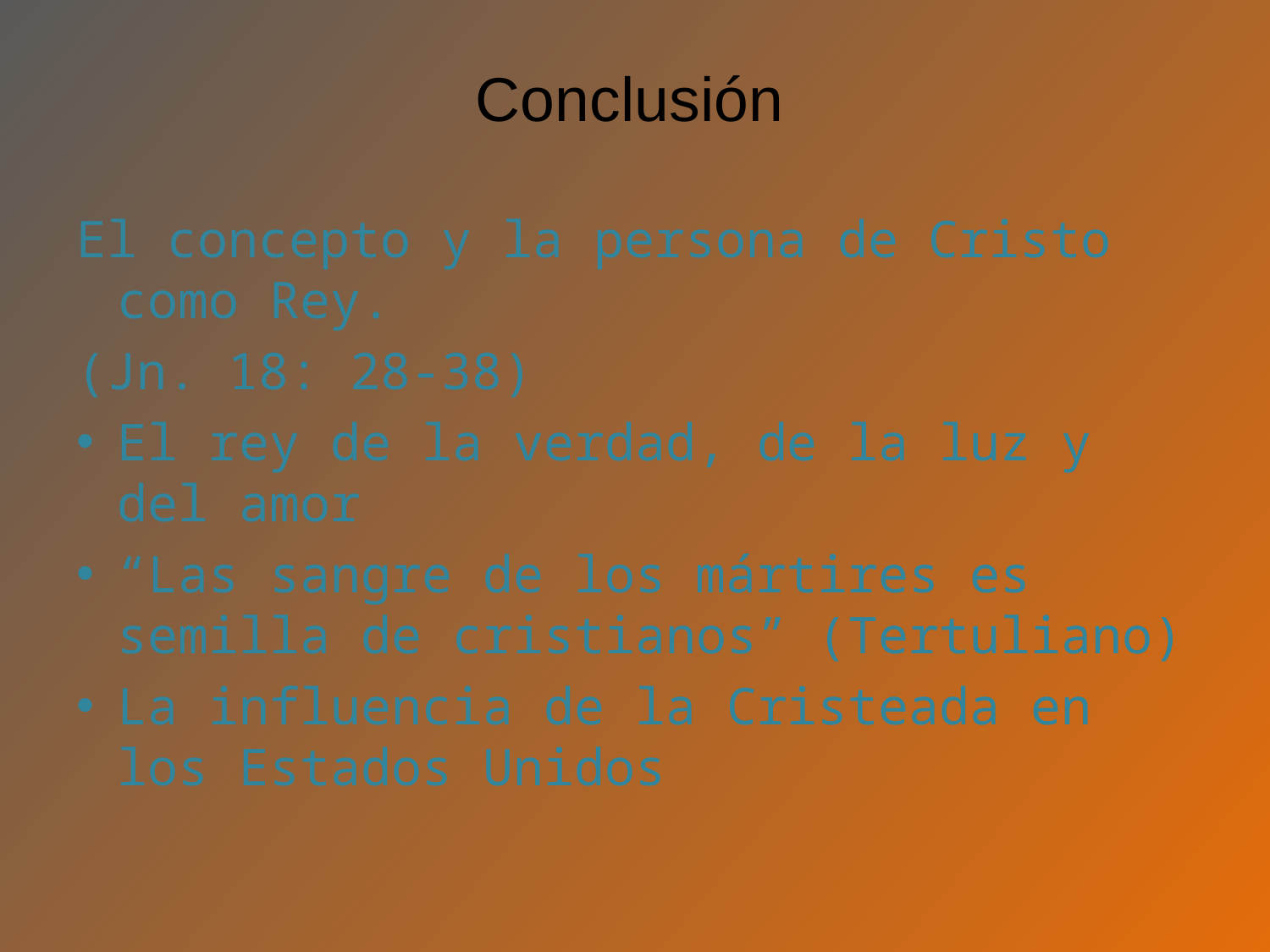

Conclusión

El concepto y la persona de Cristo como Rey.
(Jn. 18: 28-38)
El rey de la verdad, de la luz y del amor
“Las sangre de los mártires es semilla de cristianos” (Tertuliano)
La influencia de la Cristeada en los Estados Unidos